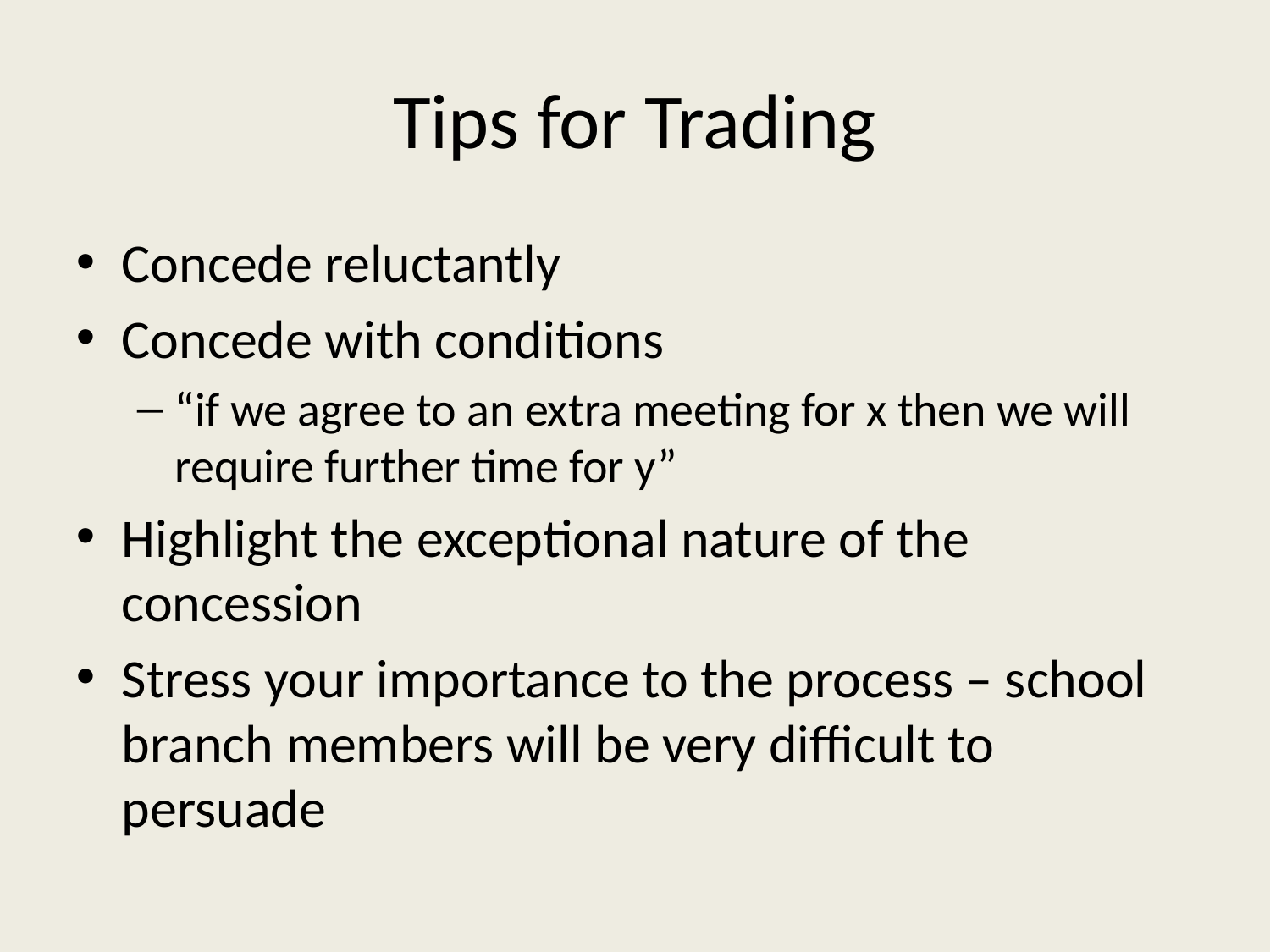

# Tips for Trading
Concede reluctantly
Concede with conditions
“if we agree to an extra meeting for x then we will require further time for y”
Highlight the exceptional nature of the concession
Stress your importance to the process – school branch members will be very difficult to persuade